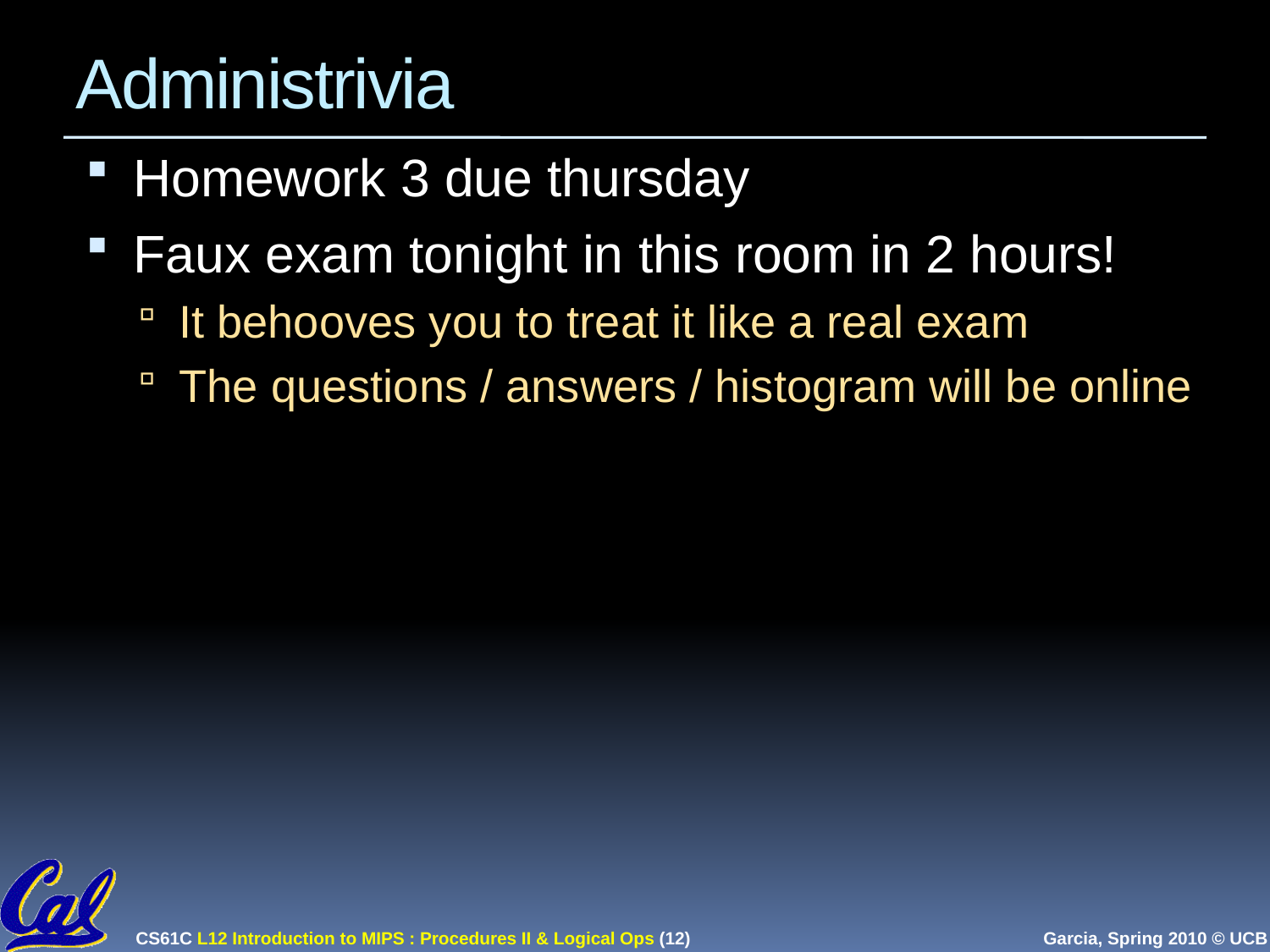

# Administrivia
Homework 3 due thursday
Faux exam tonight in this room in 2 hours!
It behooves you to treat it like a real exam
The questions / answers / histogram will be online